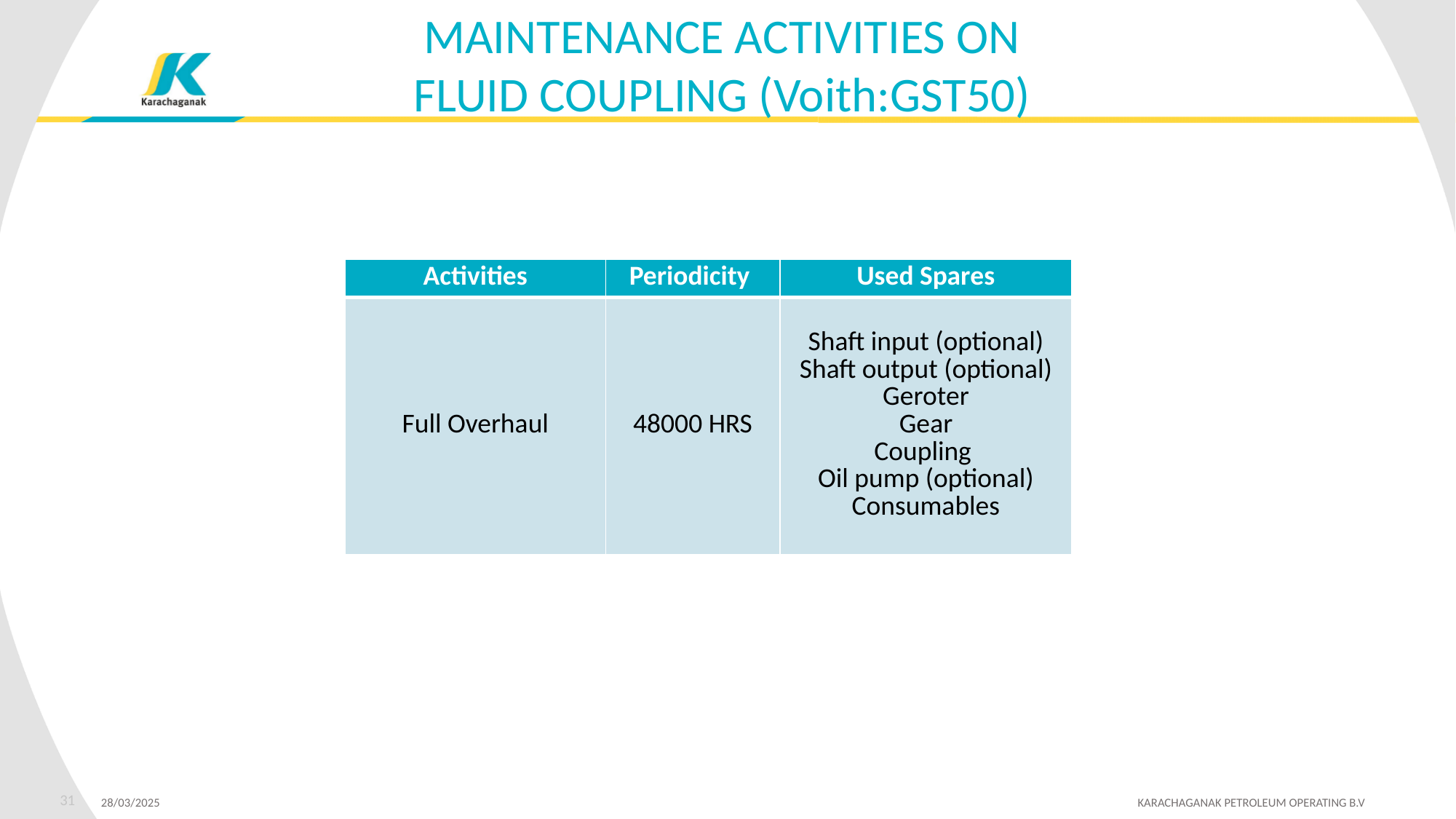

MAINTENANCE ACTIVITIES ON
FLUID COUPLING (Voith:GST50)
| Activities | Periodicity | Used Spares |
| --- | --- | --- |
| Full Overhaul | 48000 HRS | Shaft input (optional) Shaft output (optional) Geroter Gear Coupling Oil pump (optional) Consumables |
31
28/03/2025                                                                                                                                                                                               	                                                                                                                                            KARACHAGANAK PETROLEUM OPERATING B.V